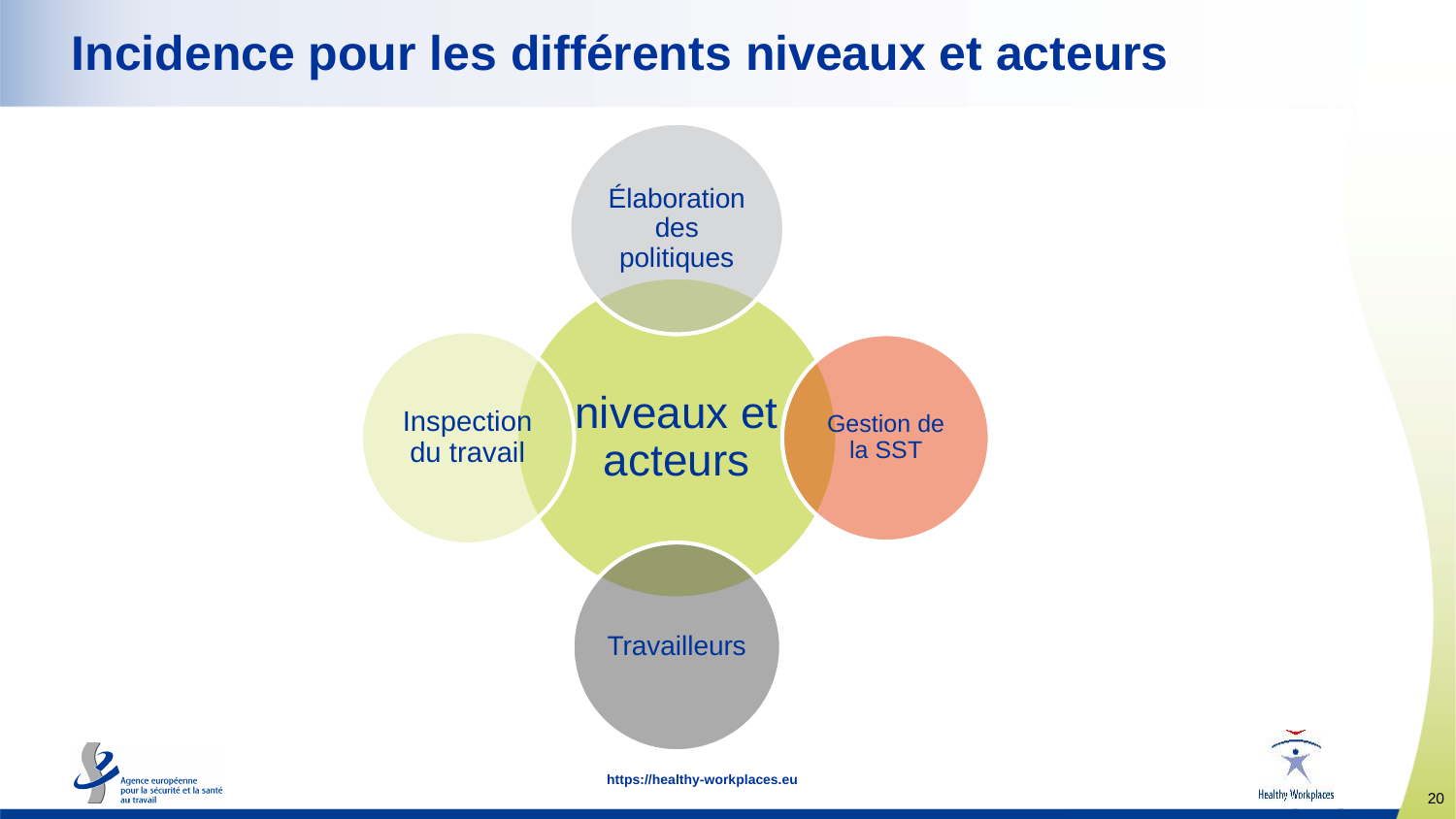

# Incidence pour les différents niveaux et acteurs
niveaux et acteurs
Élaboration
des politiques
Gestion de la SST
Travailleurs
Inspection du travail